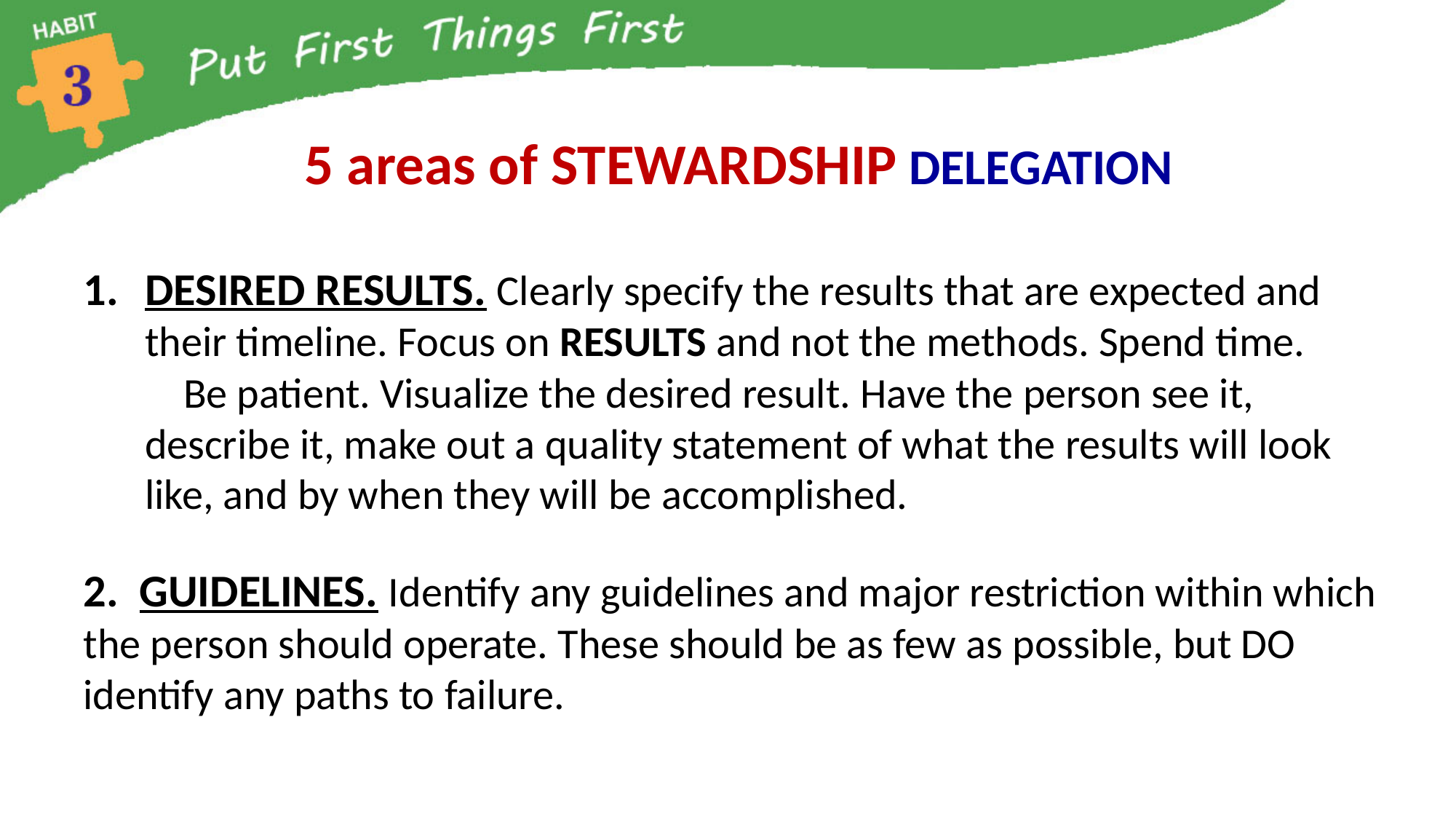

5 areas of STEWARDSHIP DELEGATION
DESIRED RESULTS. Clearly specify the results that are expected and their timeline. Focus on RESULTS and not the methods. Spend time.            Be patient. Visualize the desired result. Have the person see it, describe it, make out a quality statement of what the results will look like, and by when they will be accomplished.

2.  GUIDELINES. Identify any guidelines and major restriction within which the person should operate. These should be as few as possible, but DO identify any paths to failure.